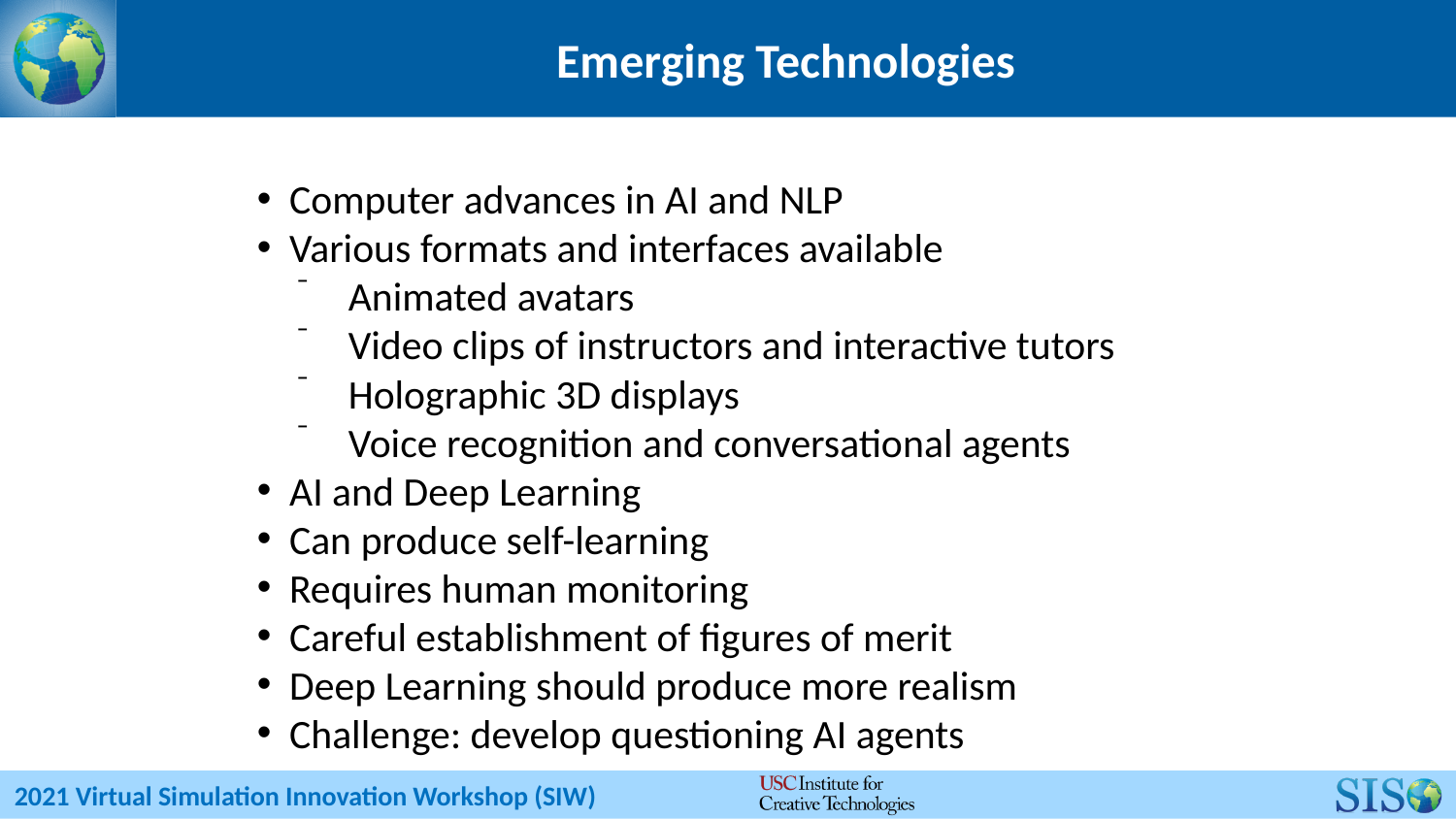

# Emerging Technologies
  Computer advances in AI and NLP
  Various formats and interfaces available
  Animated avatars
  Video clips of instructors and interactive tutors
  Holographic 3D displays
  Voice recognition and conversational agents
  AI and Deep Learning
  Can produce self-learning
  Requires human monitoring
  Careful establishment of figures of merit
  Deep Learning should produce more realism
  Challenge: develop questioning AI agents